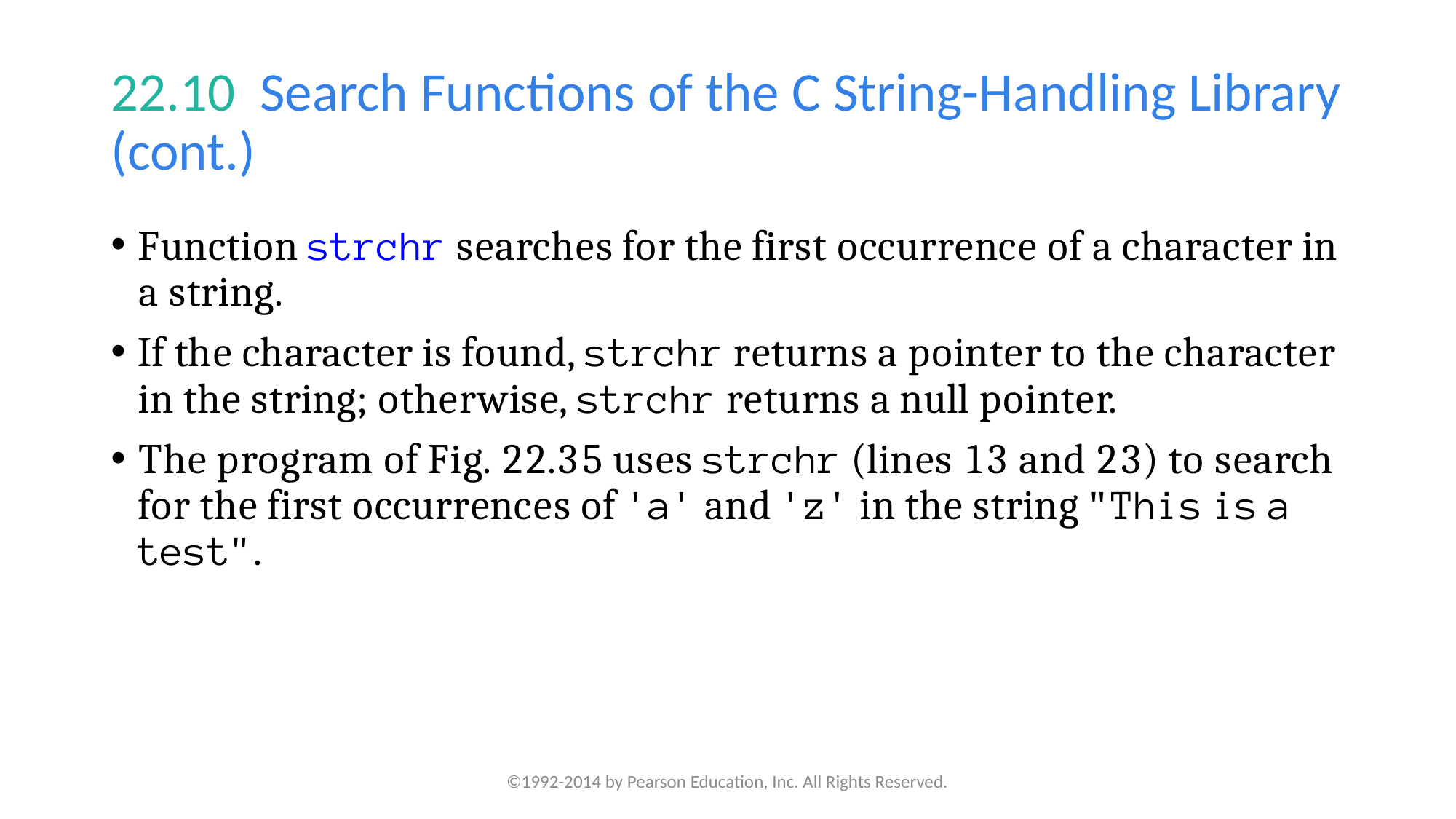

# 22.10  Search Functions of the C String-Handling Library (cont.)
Function strchr searches for the first occurrence of a character in a string.
If the character is found, strchr returns a pointer to the character in the string; otherwise, strchr returns a null pointer.
The program of Fig. 22.35 uses strchr (lines 13 and 23) to search for the first occurrences of 'a' and 'z' in the string "This is a test".
©1992-2014 by Pearson Education, Inc. All Rights Reserved.